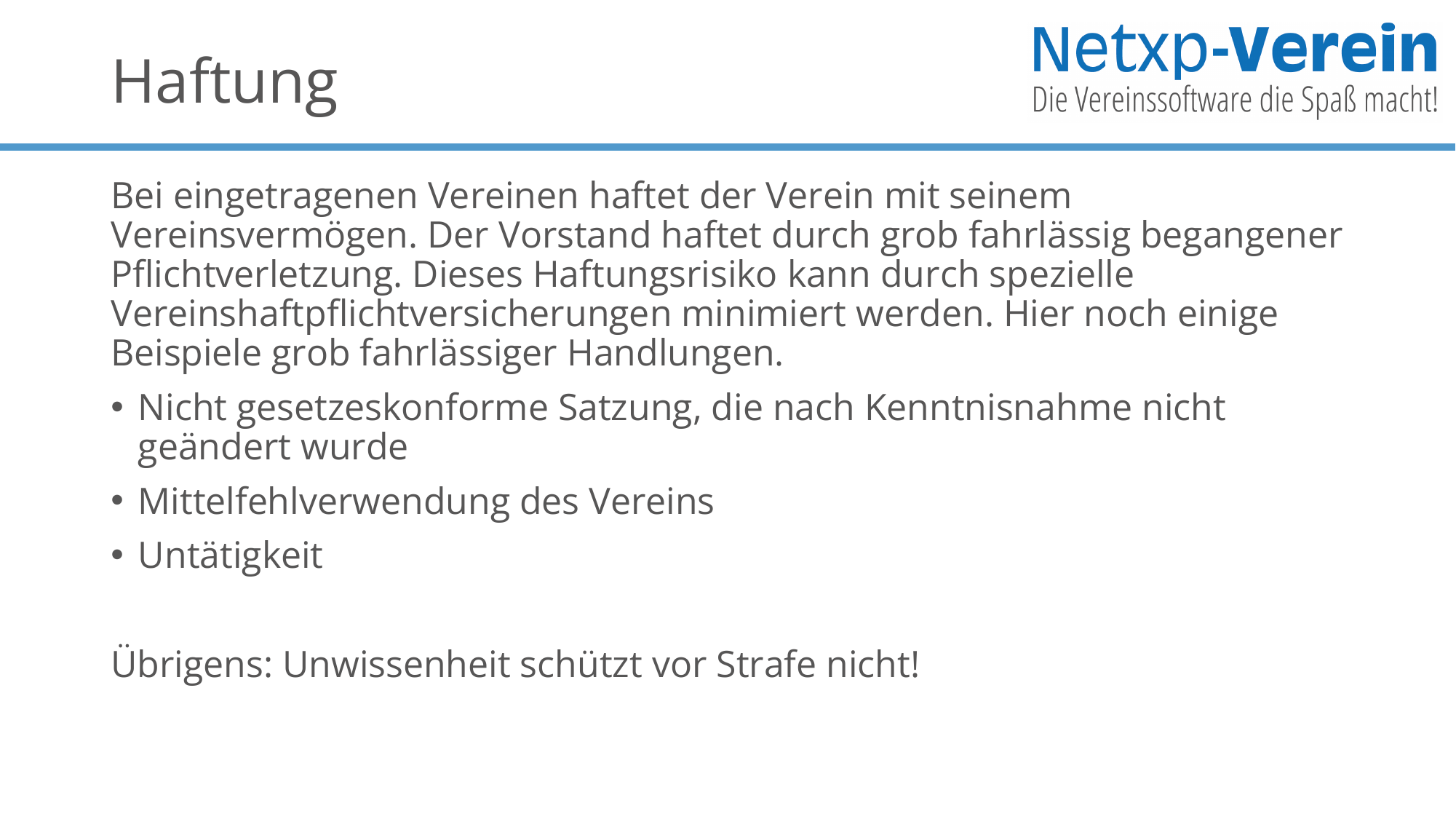

# Haftung
Bei eingetragenen Vereinen haftet der Verein mit seinem Vereinsvermögen. Der Vorstand haftet durch grob fahrlässig begangener Pflichtverletzung. Dieses Haftungsrisiko kann durch spezielle Vereinshaftpflichtversicherungen minimiert werden. Hier noch einige Beispiele grob fahrlässiger Handlungen.
Nicht gesetzeskonforme Satzung, die nach Kenntnisnahme nicht geändert wurde
Mittelfehlverwendung des Vereins
Untätigkeit

Übrigens: Unwissenheit schützt vor Strafe nicht!